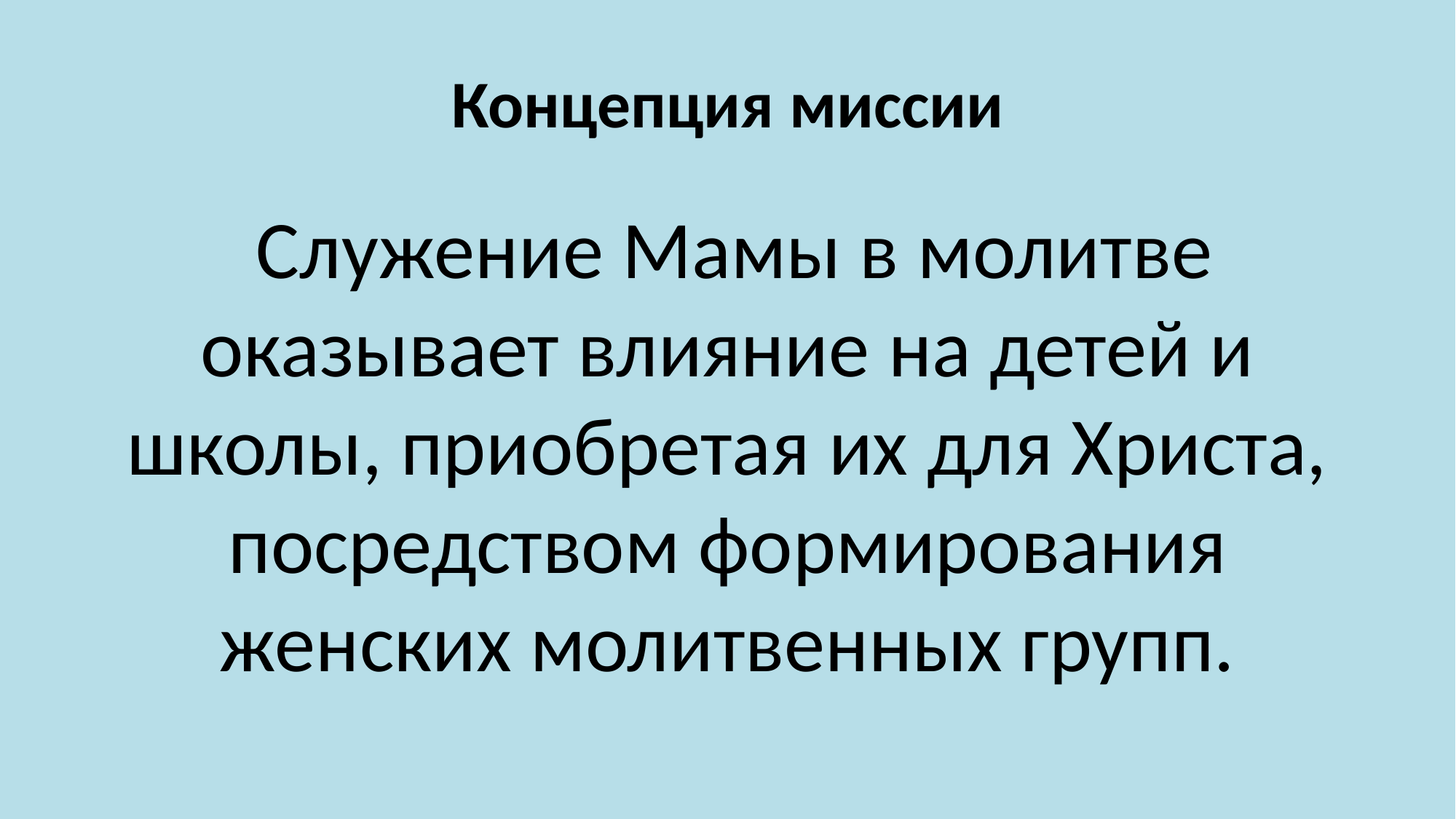

# Концепция миссии
 Служение Мамы в молитве оказывает влияние на детей и школы, приобретая их для Христа, посредством формирования женских молитвенных групп.